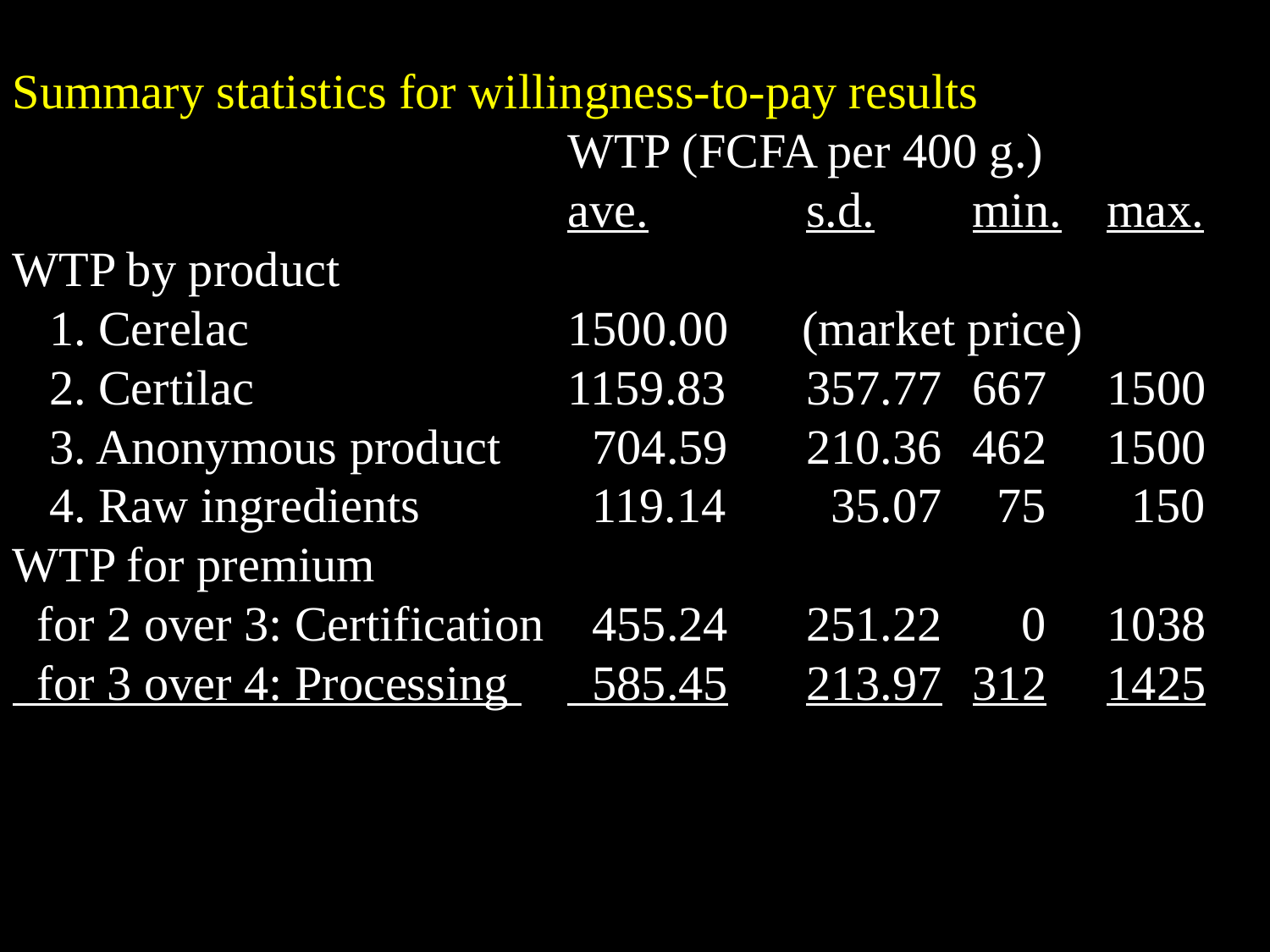

Summary statistics for willingness-to-pay results
	WTP (FCFA per 400 g.)
	ave.	s.d.	min.	max.
WTP by product
   1. Cerelac	1500.00      (market price)
   2. Certilac	1159.83	357.77	667	1500
   3. Anonymous product	  704.59	210.36	462	1500
   4. Raw ingredients	  119.14	  35.07	  75	  150
WTP for premium
  for 2 over 3: Certification 	  455.24	251.22	    0	1038
  for 3 over 4: Processing 	  585.45	213.97	312	1425